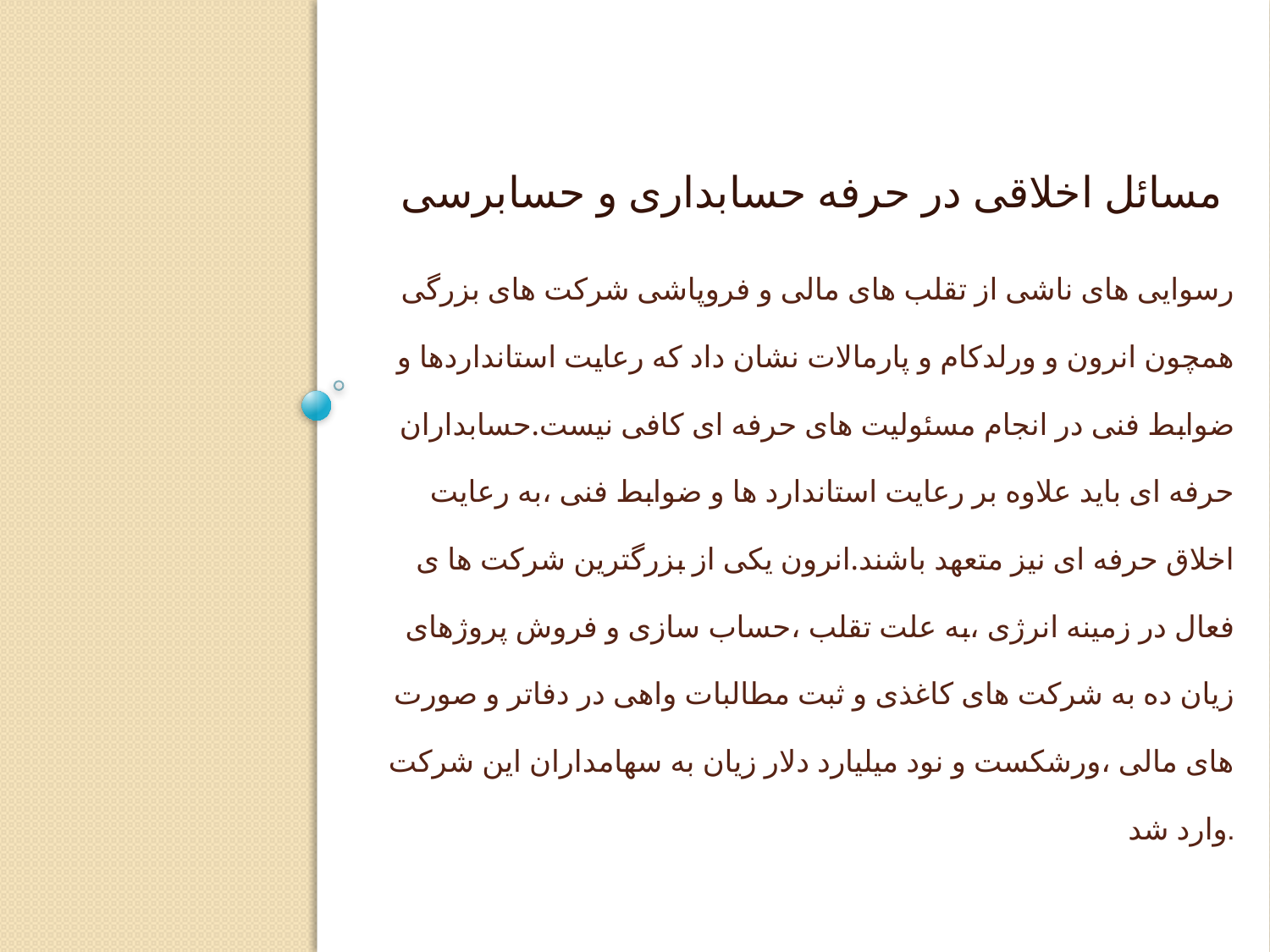

مسائل اخلاقی در حرفه حسابداری و حسابرسی
# رسوایی های ناشی از تقلب های مالی و فروپاشی شرکت های بزرگی همچون انرون و ورلدکام و پارمالات نشان داد که رعایت استانداردها و ضوابط فنی در انجام مسئولیت های حرفه ای کافی نیست.حسابداران حرفه ای باید علاوه بر رعایت استاندارد ها و ضوابط فنی ،به رعایت اخلاق حرفه ای نیز متعهد باشند.انرون یکی از بزرگترین شرکت ها ی فعال در زمینه انرژی ،به علت تقلب ،حساب سازی و فروش پروژهای زیان ده به شرکت های کاغذی و ثبت مطالبات واهی در دفاتر و صورت های مالی ،ورشکست و نود میلیارد دلار زیان به سهامداران این شرکت وارد شد.